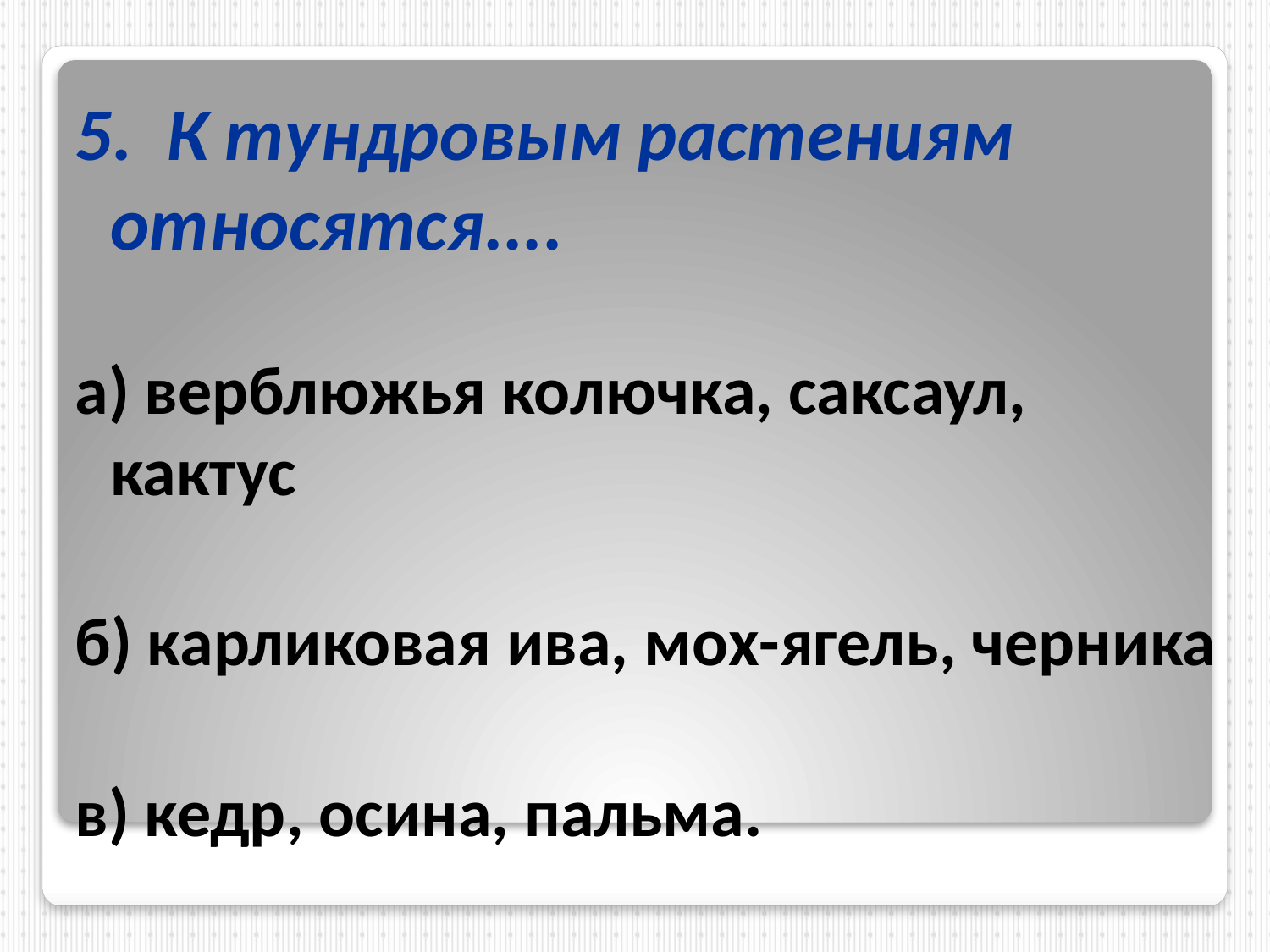

5.  К тундровым растениям относятся....

а) верблюжья колючка, саксаул, кактус

б) карликовая ива, мох-ягель, черника

в) кедр, осина, пальма.